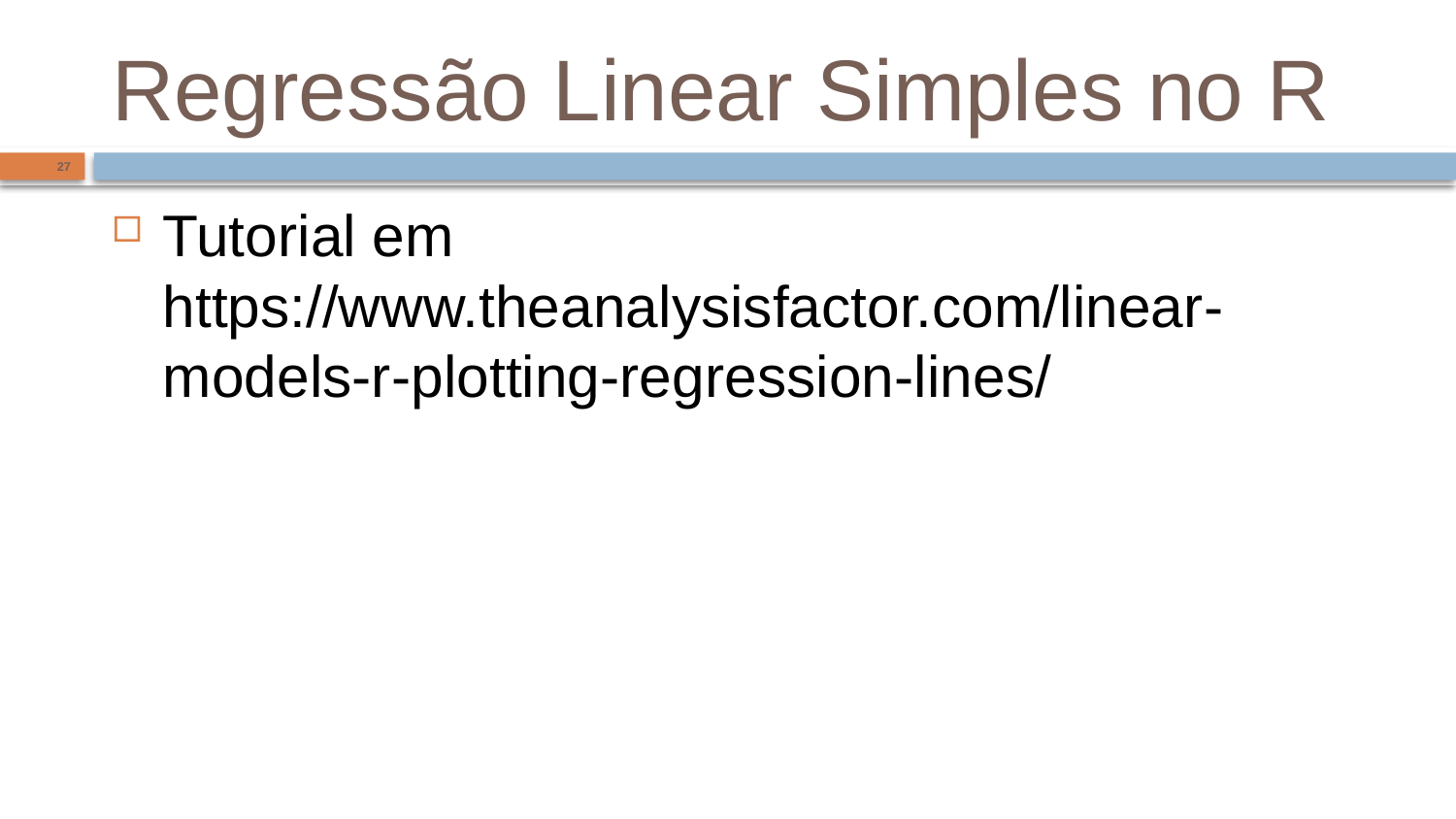

# Regressão Linear Simples no R
27
Tutorial em https://www.theanalysisfactor.com/linear-models-r-plotting-regression-lines/